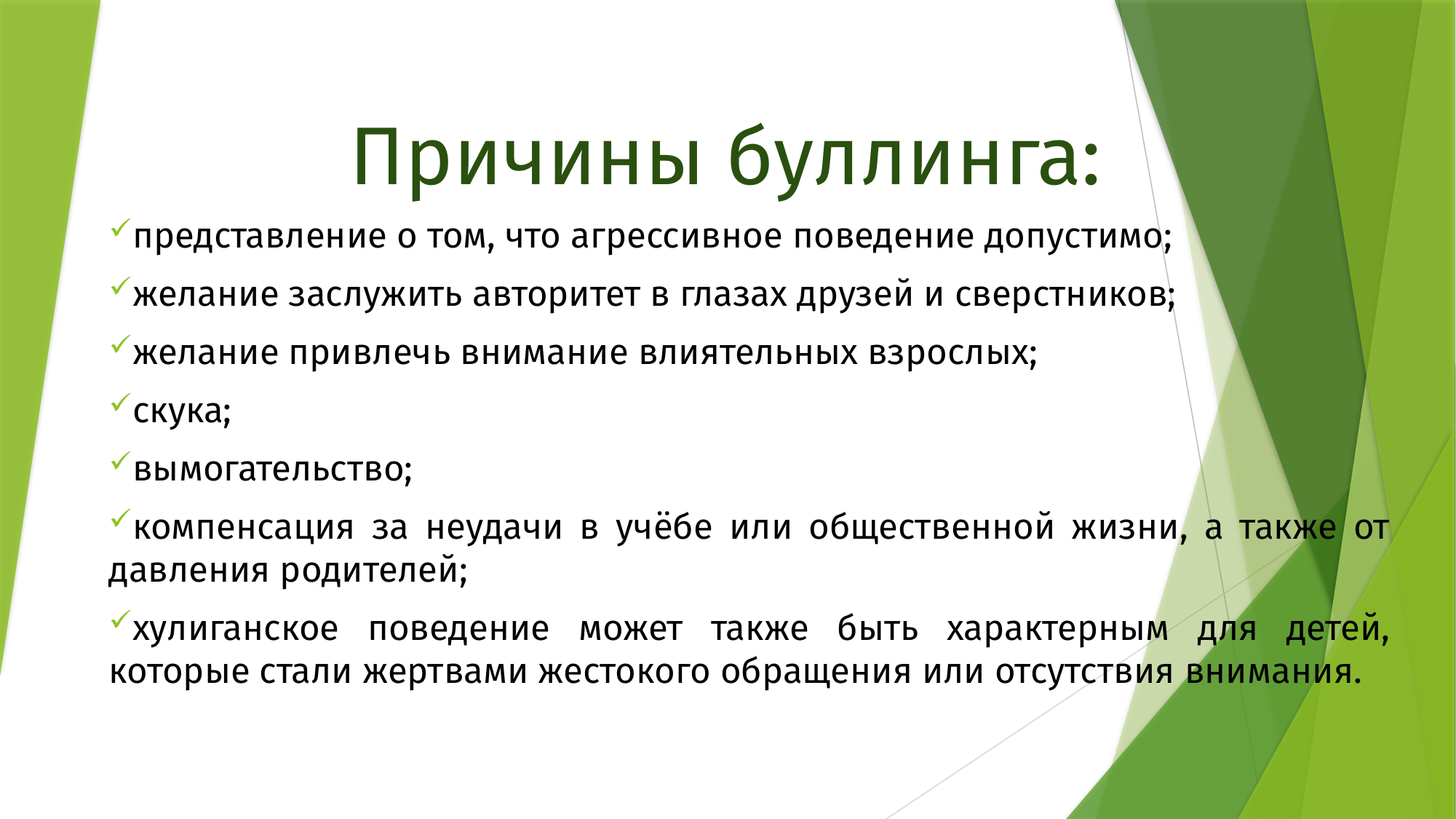

# Причины буллинга:
представление о том, что агрессивное поведение допустимо;
желание заслужить авторитет в глазах друзей и сверстников;
желание привлечь внимание влиятельных взрослых;
скука;
вымогательство;
компенсация за неудачи в учёбе или общественной жизни, а также от давления родителей;
хулиганское поведение может также быть характерным для детей, которые стали жертвами жестокого обращения или отсутствия внимания.